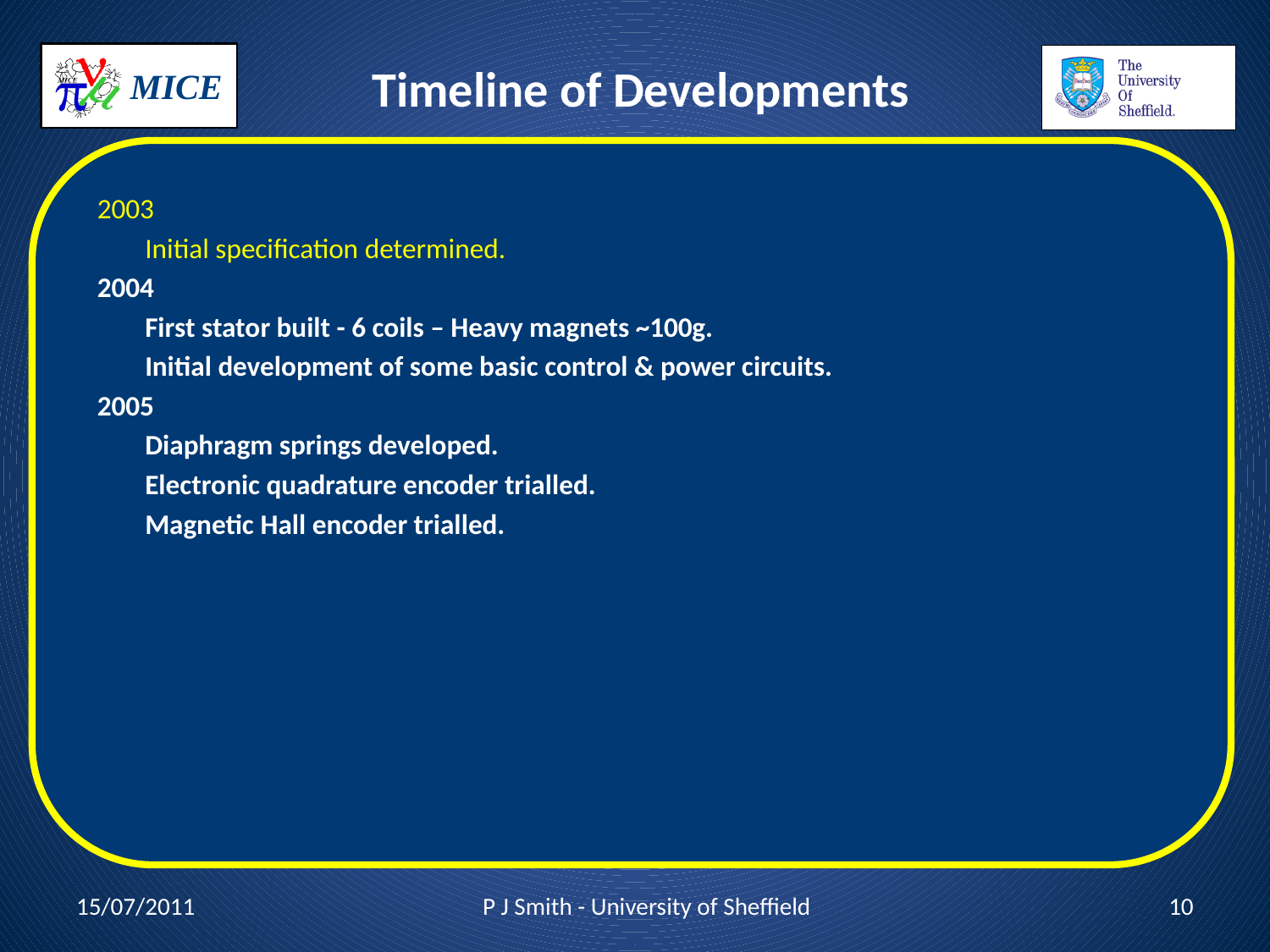

# Timeline of Developments

2003
	Initial specification determined.
2004
	First stator built - 6 coils – Heavy magnets ~100g.
	Initial development of some basic control & power circuits.
2005
	Diaphragm springs developed.
	Electronic quadrature encoder trialled.
	Magnetic Hall encoder trialled.

15/07/2011
P J Smith - University of Sheffield
10